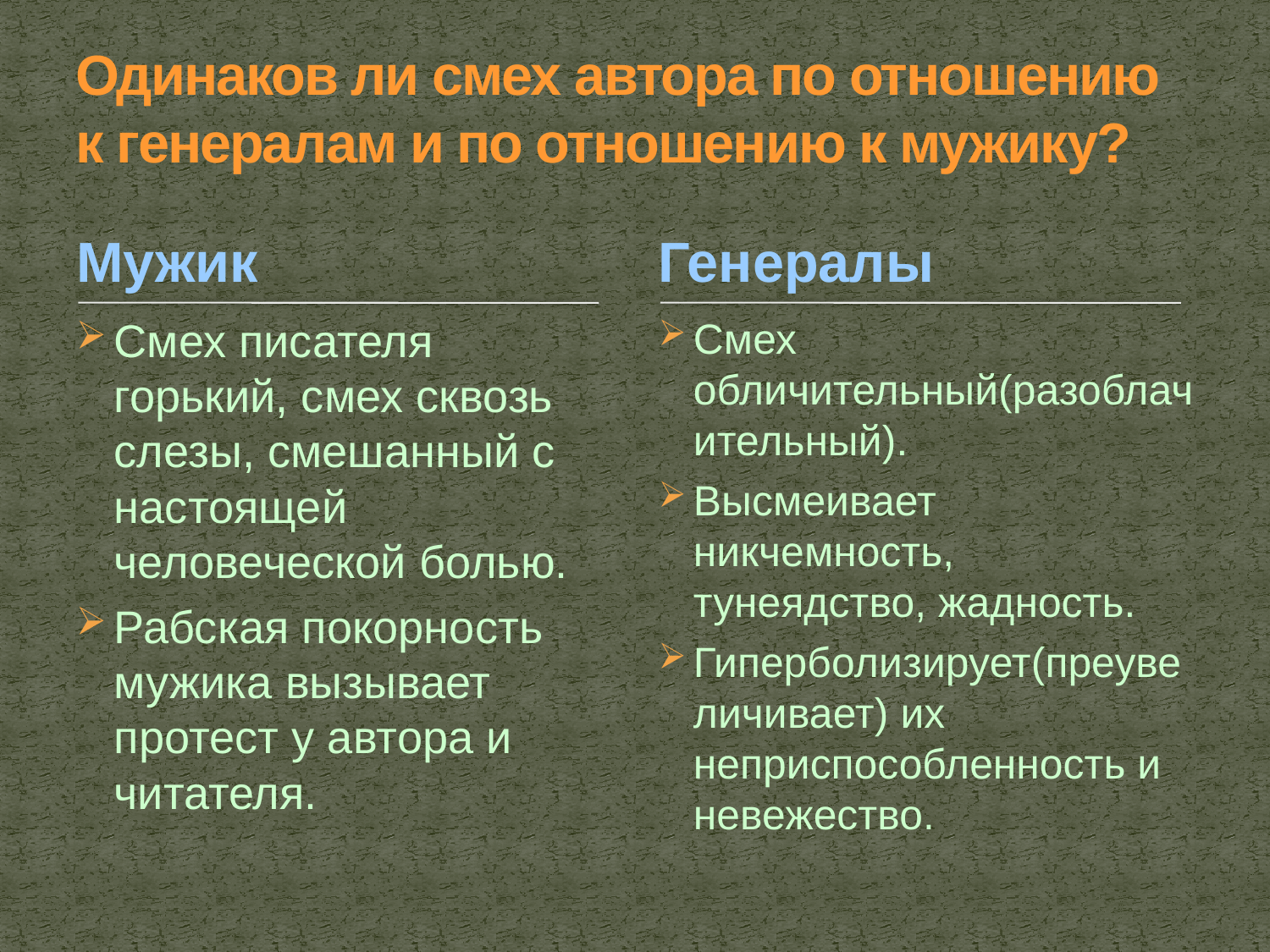

# Одинаков ли смех автора по отношению к генералам и по отношению к мужику?
Мужик
Генералы
Смех писателя горький, смех сквозь слезы, смешанный с настоящей человеческой болью.
Рабская покорность мужика вызывает протест у автора и читателя.
Смех обличительный(разоблачительный).
Высмеивает никчемность, тунеядство, жадность.
Гиперболизирует(преувеличивает) их неприспособленность и невежество.